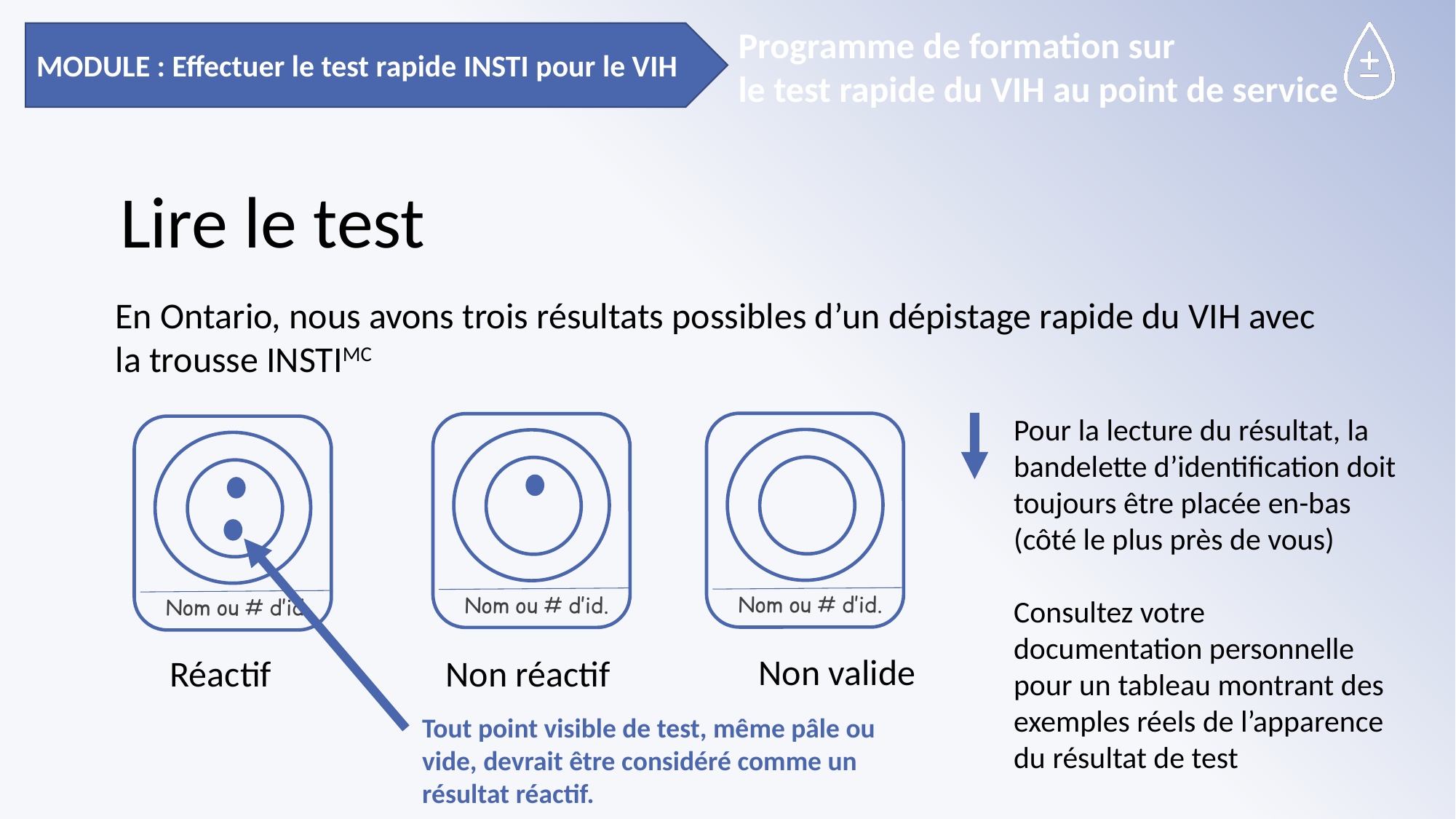

MODULE : Effectuer le test rapide INSTI pour le VIH
# Lire le test
En Ontario, nous avons trois résultats possibles d’un dépistage rapide du VIH avec la trousse INSTIMC

Pour la lecture du résultat, la bandelette d’identification doit toujours être placée en-bas (côté le plus près de vous)

Consultez votre documentation personnelle pour un tableau montrant des exemples réels de l’apparence du résultat de test

Nom ou # d’id.

Nom ou # d’id.

Nom ou # d’id.
Non valide
Non réactif
Réactif
Tout point visible de test, même pâle ou vide, devrait être considéré comme un résultat réactif.